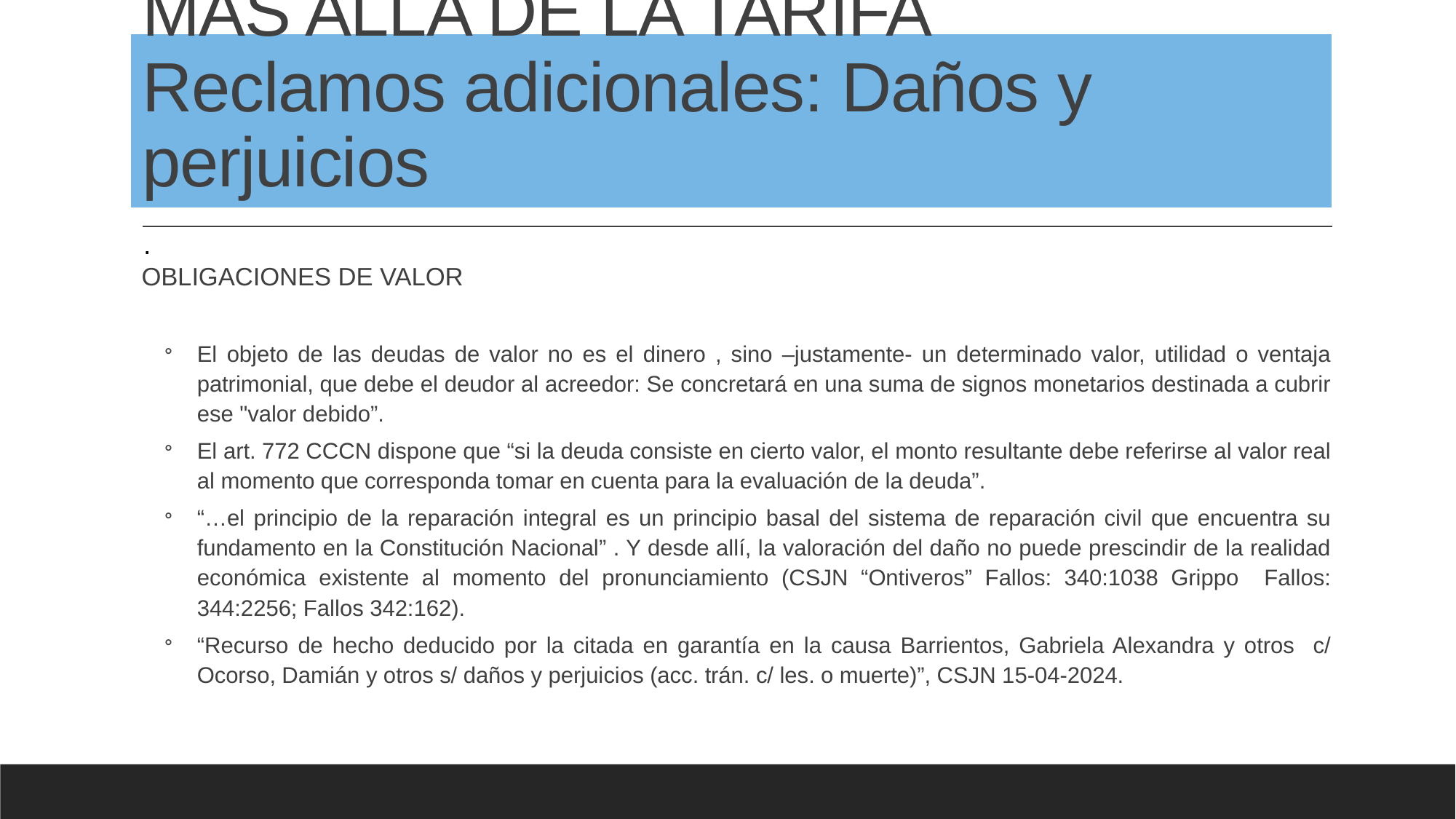

# MAS ALLA DE LA TARIFA Reclamos adicionales: Daños y perjuicios

.

OBLIGACIONES DE VALOR

El objeto de las deudas de valor no es el dinero , sino –justamente- un determinado valor, utilidad o ventaja patrimonial, que debe el deudor al acreedor: Se concretará en una suma de signos monetarios destinada a cubrir ese "valor debido”.
El art. 772 CCCN dispone que “si la deuda consiste en cierto valor, el monto resultante debe referirse al valor real al momento que corresponda tomar en cuenta para la evaluación de la deuda”.
“…el principio de la reparación integral es un principio basal del sistema de reparación civil que encuentra su fundamento en la Constitución Nacional” . Y desde allí, la valoración del daño no puede prescindir de la realidad económica existente al momento del pronunciamiento (CSJN “Ontiveros” Fallos: 340:1038 Grippo  Fallos: 344:2256; Fallos 342:162).
“Recurso de hecho deducido por la citada en garantía en la causa Barrientos, Gabriela Alexandra y otros  c/ Ocorso, Damián y otros s/ daños y perjuicios (acc. trán. c/ les. o muerte)”, CSJN 15-04-2024.